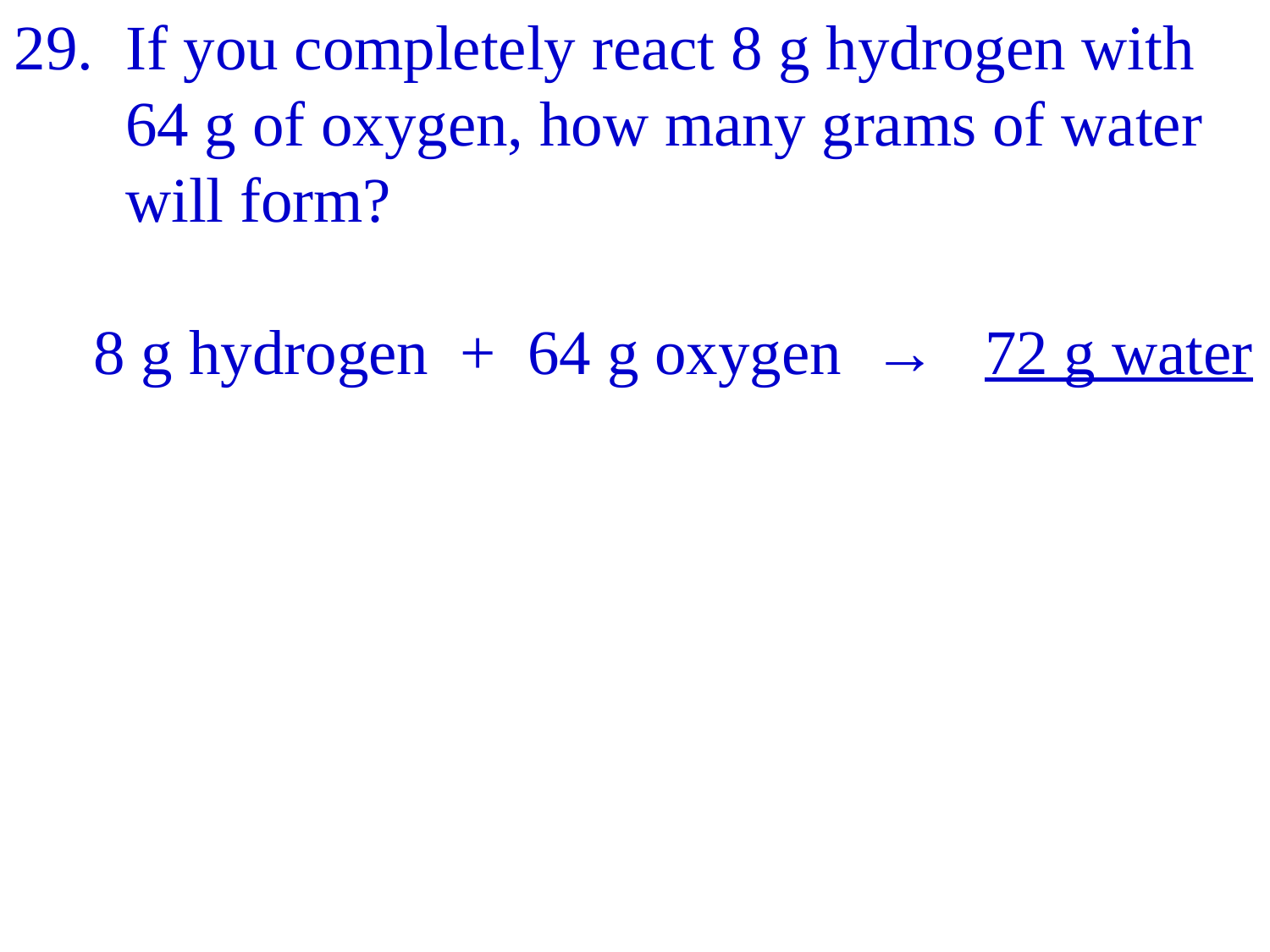

29.  If you completely react 8 g hydrogen with
       64 g of oxygen, how many grams of water
       will form?
     8 g hydrogen  +  64 g oxygen  →   72 g water